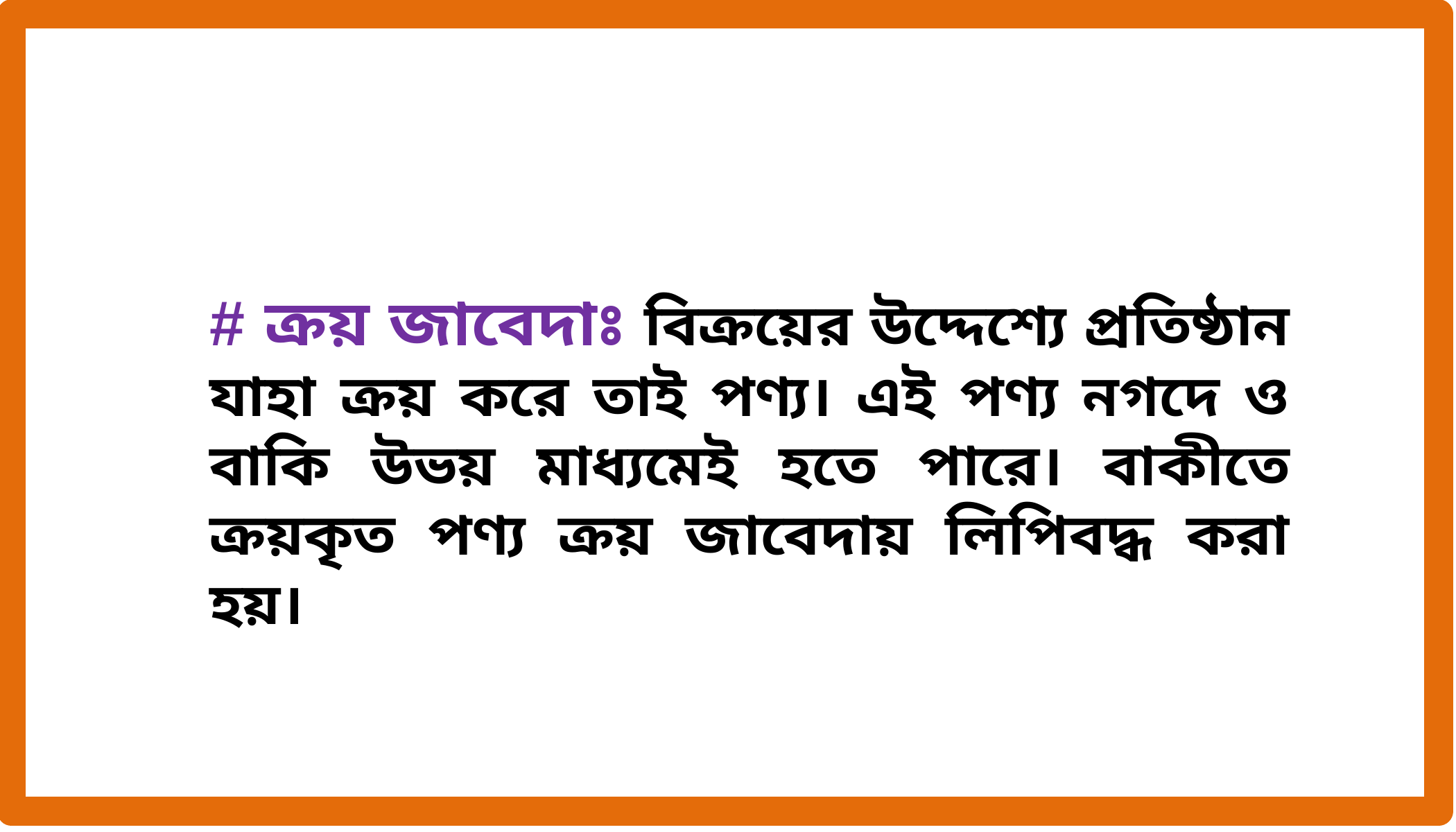

# ক্রয় জাবেদাঃ বিক্রয়ের উদ্দেশ্যে প্রতিষ্ঠান যাহা ক্রয় করে তাই পণ্য। এই পণ্য নগদে ও বাকি উভয় মাধ্যমেই হতে পারে। বাকীতে ক্রয়কৃত পণ্য ক্রয় জাবেদায় লিপিবদ্ধ করা হয়।